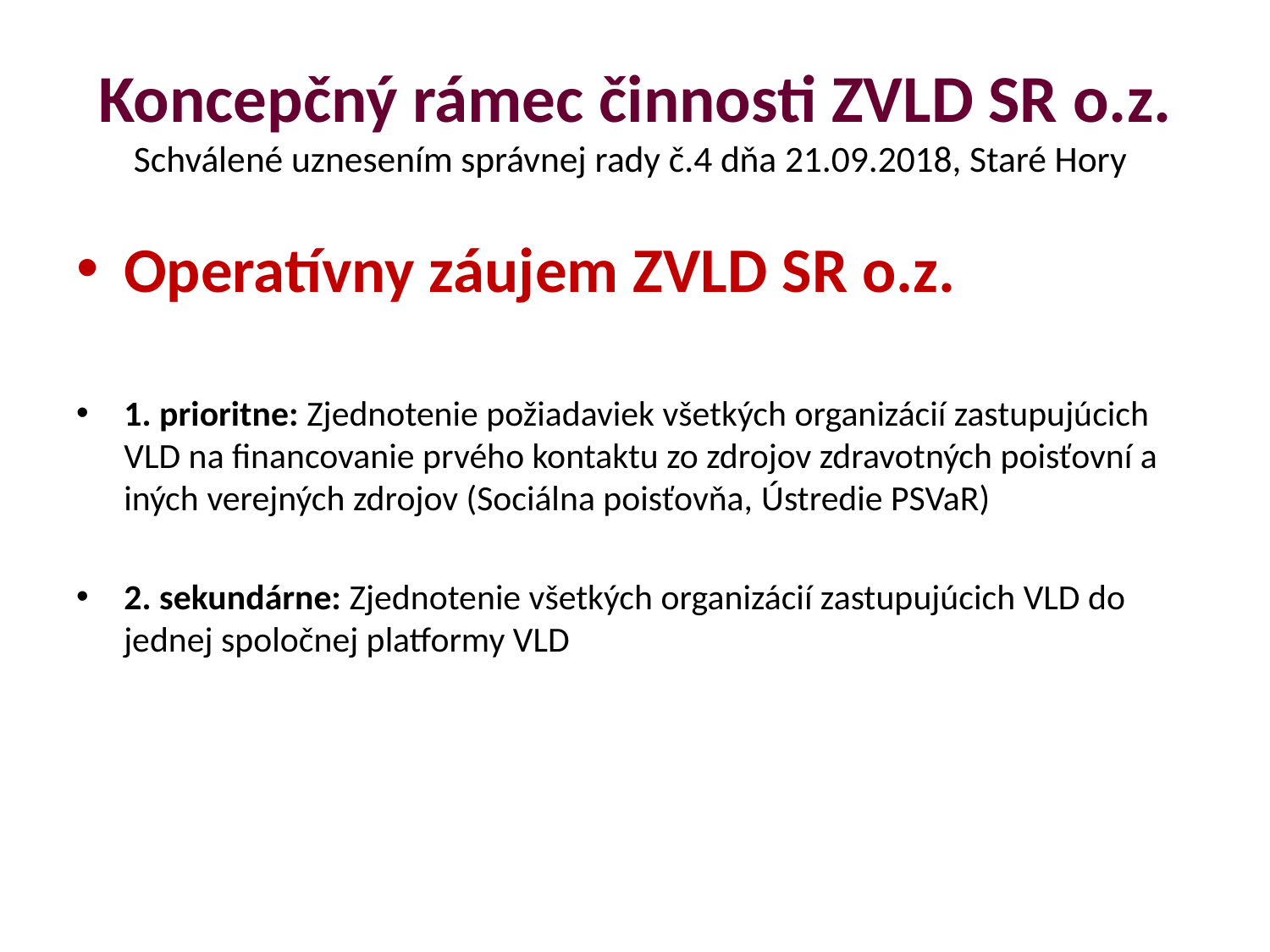

# Koncepčný rámec činnosti ZVLD SR o.z. Schválené uznesením správnej rady č.4 dňa 21.09.2018, Staré Hory
Operatívny záujem ZVLD SR o.z.

1. prioritne: Zjednotenie požiadaviek všetkých organizácií zastupujúcich VLD na financovanie prvého kontaktu zo zdrojov zdravotných poisťovní a iných verejných zdrojov (Sociálna poisťovňa, Ústredie PSVaR)

2. sekundárne: Zjednotenie všetkých organizácií zastupujúcich VLD do jednej spoločnej platformy VLD